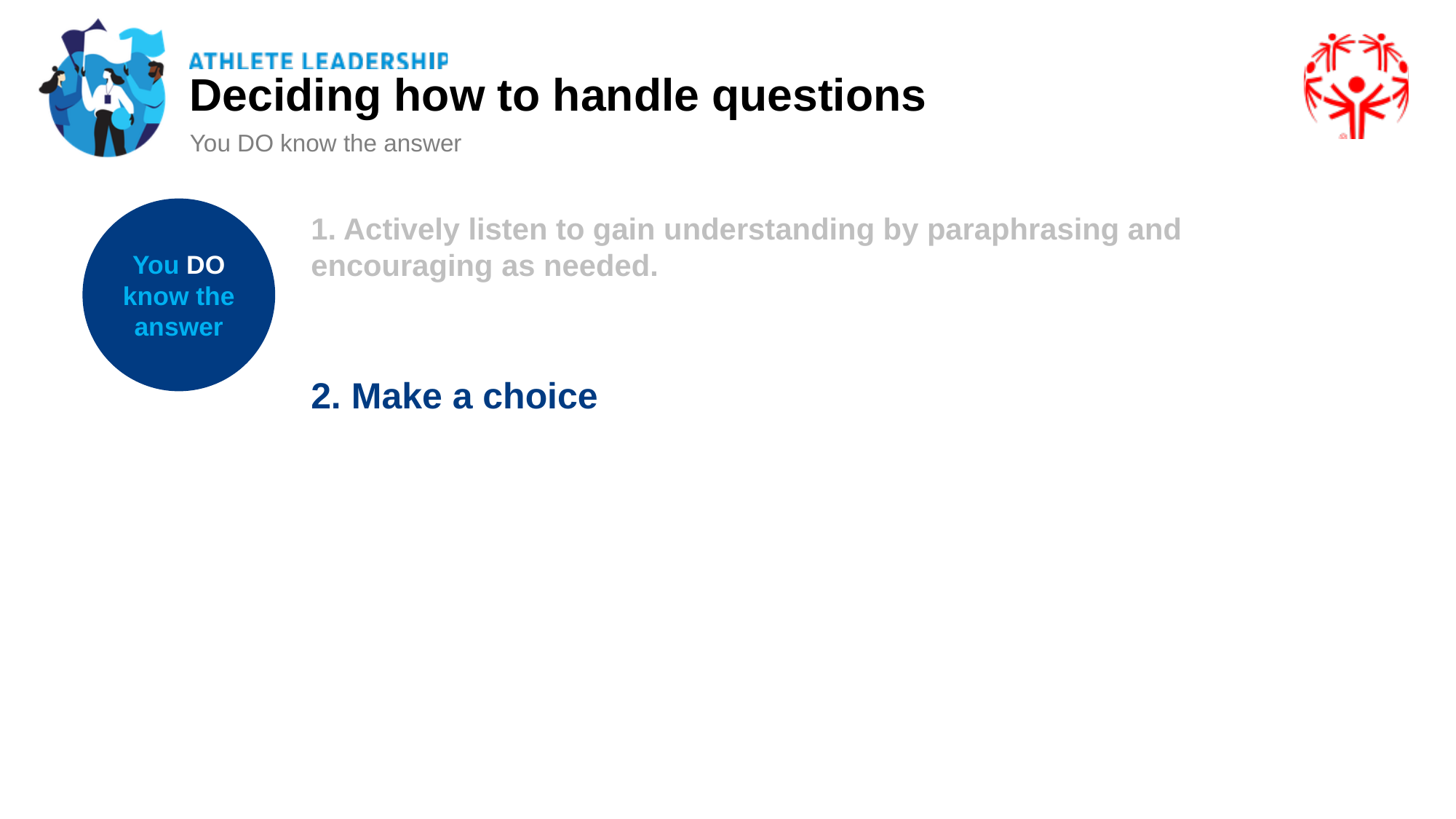

Deciding how to handle questions
You DO know the answer
You DO know the answer
1. Actively listen to gain understanding by paraphrasing and encouraging as needed.
2. Make a choice